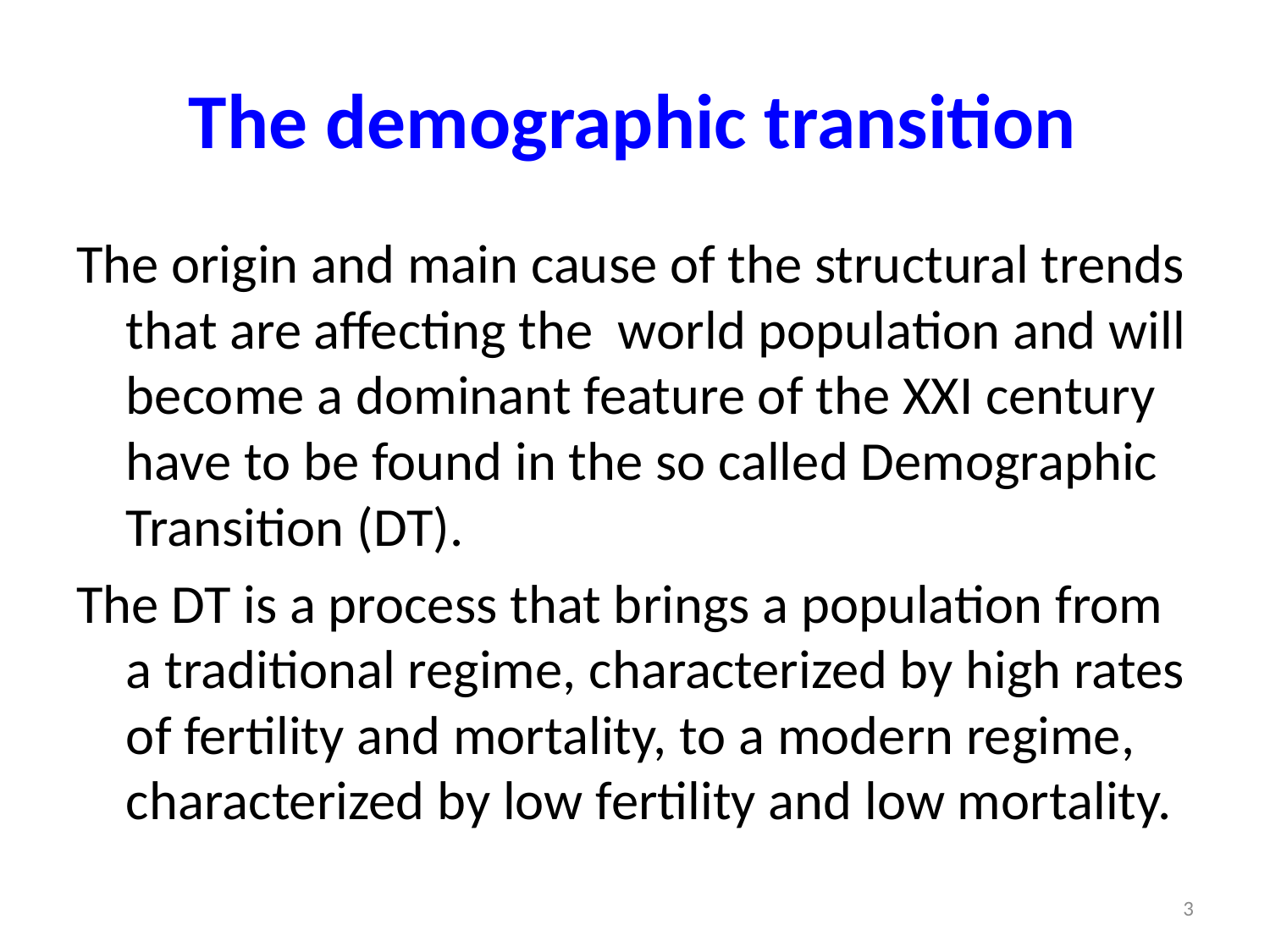

# The demographic transition
The origin and main cause of the structural trends that are affecting the  world population and will become a dominant feature of the XXI century have to be found in the so called Demographic Transition (DT).
The DT is a process that brings a population from a traditional regime, characterized by high rates of fertility and mortality, to a modern regime, characterized by low fertility and low mortality.

3